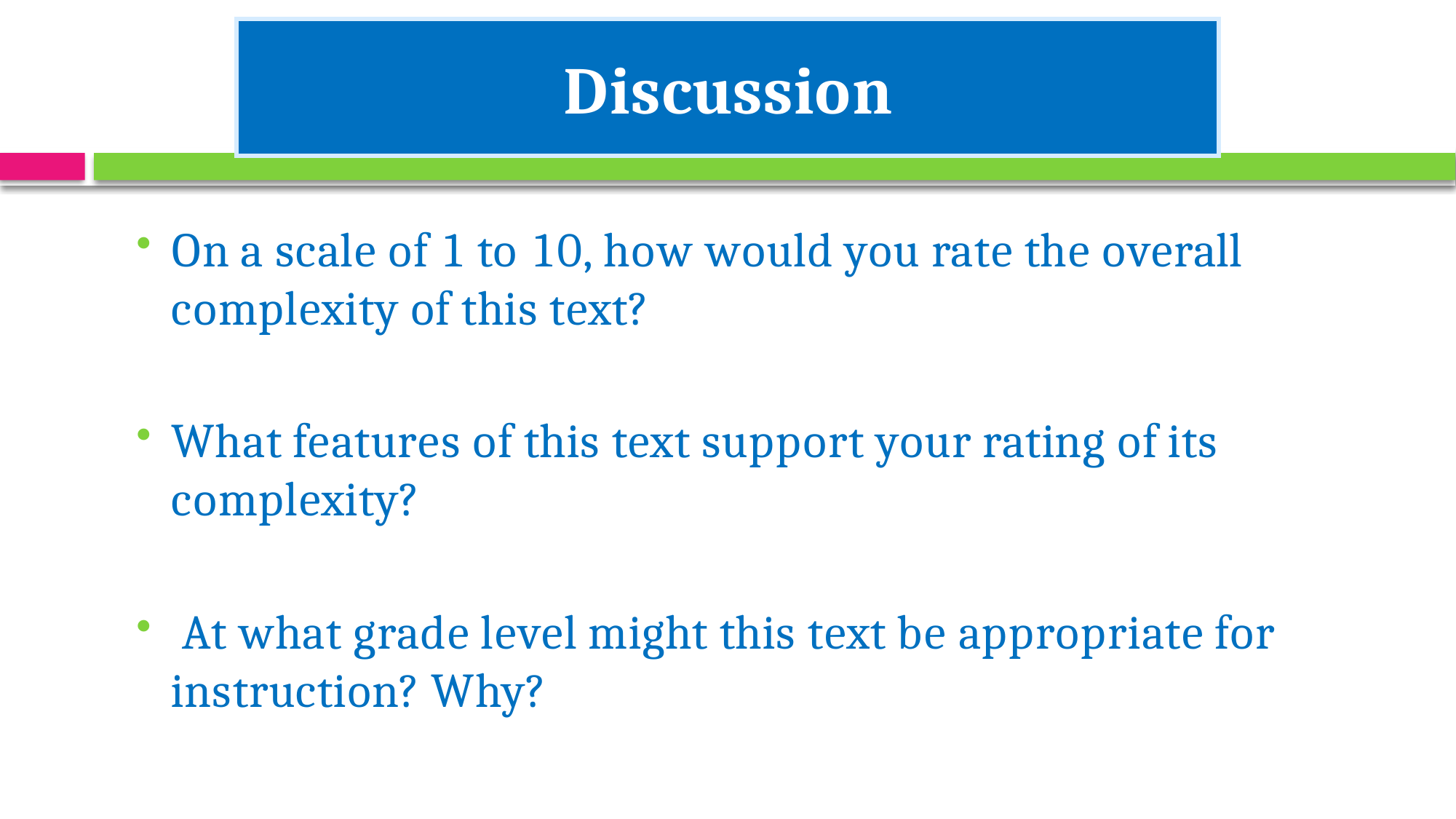

# Discussion
On a scale of 1 to 10, how would you rate the overall complexity of this text?

What features of this text support your rating of its complexity?

 At what grade level might this text be appropriate for instruction? Why?